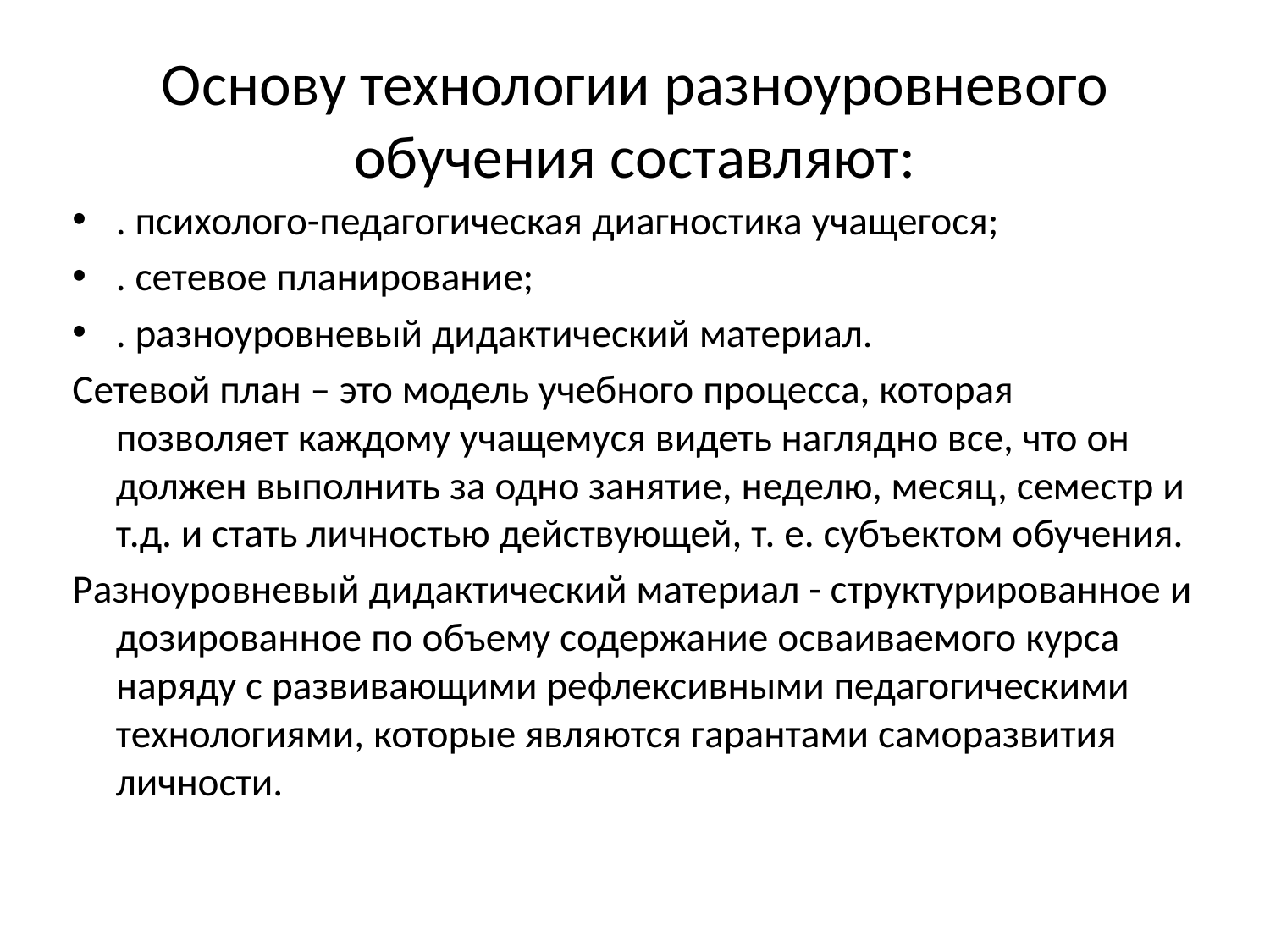

# Основу технологии разноуровневого обучения составляют:
. психолого-педагогическая диагностика учащегося;
. сетевое планирование;
. разноуровневый дидактический материал.
Сетевой план – это модель учебного процесса, которая позволяет каждому учащемуся видеть наглядно все, что он должен выполнить за одно занятие, неделю, месяц, семестр и т.д. и стать личностью действующей, т. е. субъектом обучения.
Разноуровневый дидактический материал - структурированное и дозированное по объему содержание осваиваемого курса наряду с развивающими рефлексивными педагогическими технологиями, которые являются гарантами саморазвития личности.